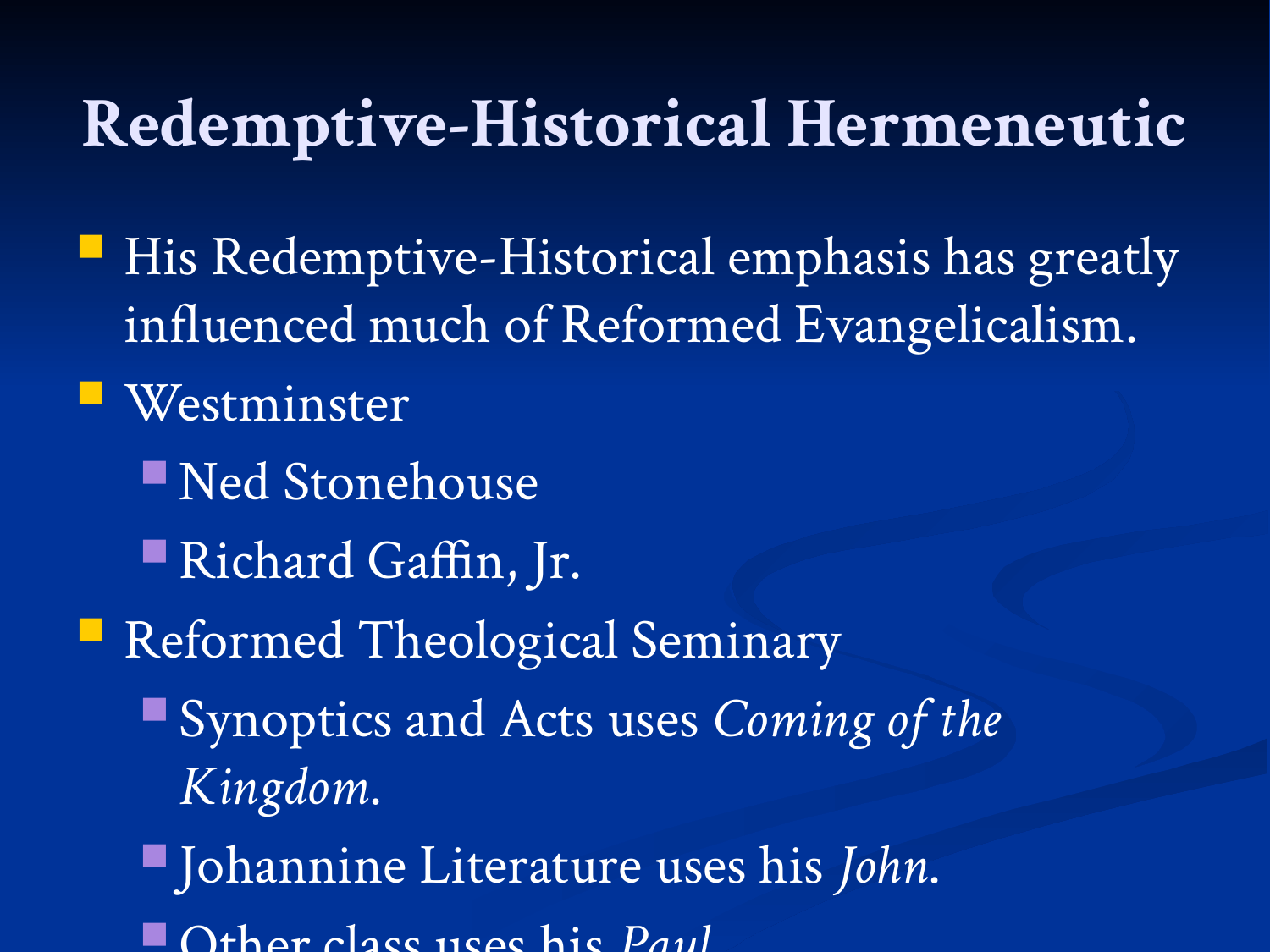

# Redemptive-Historical Hermeneutic
His Redemptive-Historical emphasis has greatly influenced much of Reformed Evangelicalism.
Westminster
Ned Stonehouse
Richard Gaffin, Jr.
Reformed Theological Seminary
Synoptics and Acts uses Coming of the Kingdom.
Johannine Literature uses his John.
Other class uses his Paul.